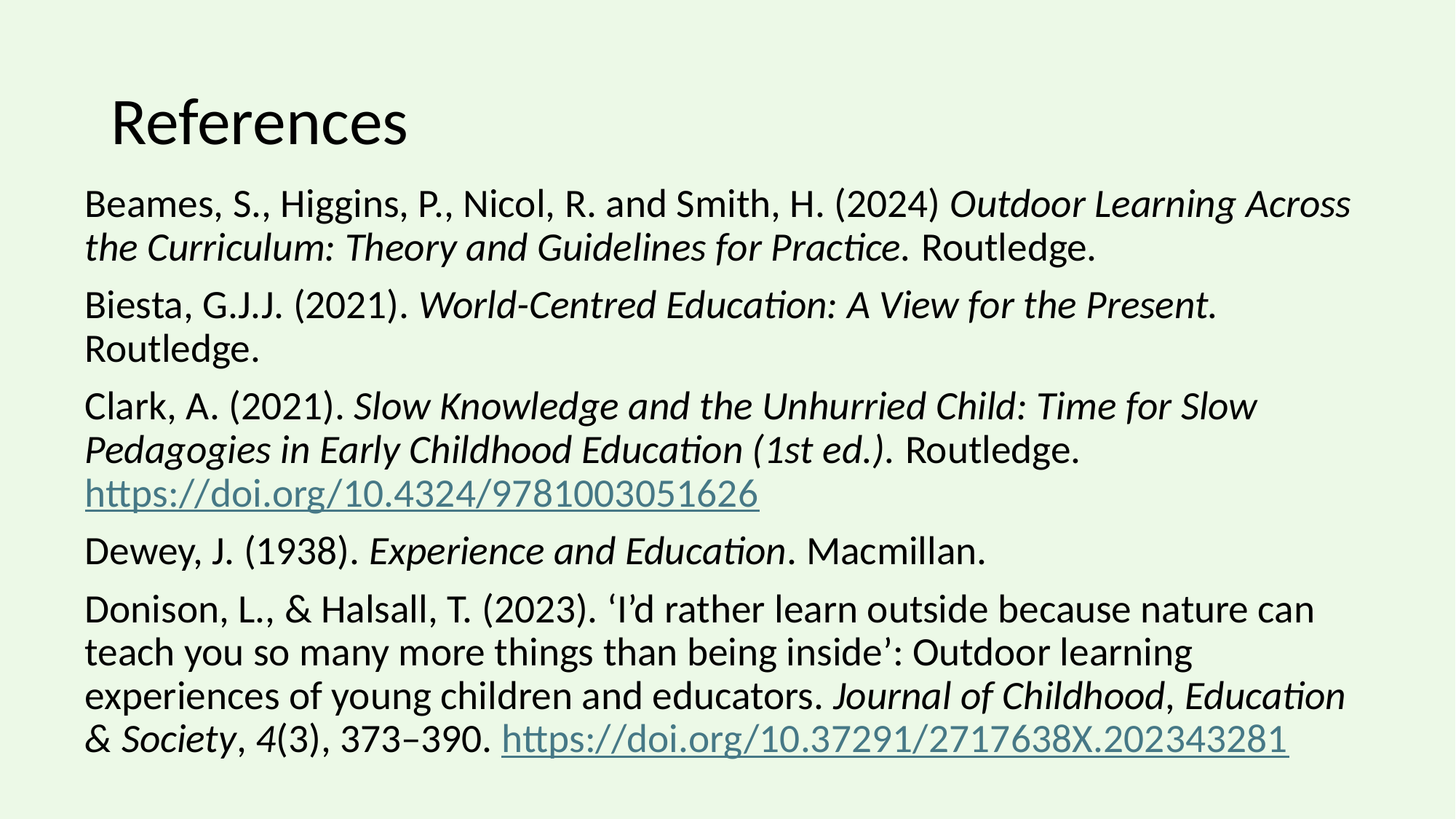

# References
Beames, S., Higgins, P., Nicol, R. and Smith, H. (2024) Outdoor Learning Across the Curriculum: Theory and Guidelines for Practice. Routledge.
Biesta, G.J.J. (2021). World-Centred Education: A View for the Present. Routledge.
Clark, A. (2021). Slow Knowledge and the Unhurried Child: Time for Slow Pedagogies in Early Childhood Education (1st ed.). Routledge. https://doi.org/10.4324/9781003051626
Dewey, J. (1938). Experience and Education. Macmillan.
Donison, L., & Halsall, T. (2023). ‘I’d rather learn outside because nature can teach you so many more things than being inside’: Outdoor learning experiences of young children and educators. Journal of Childhood, Education & Society, 4(3), 373–390. https://doi.org/10.37291/2717638X.202343281